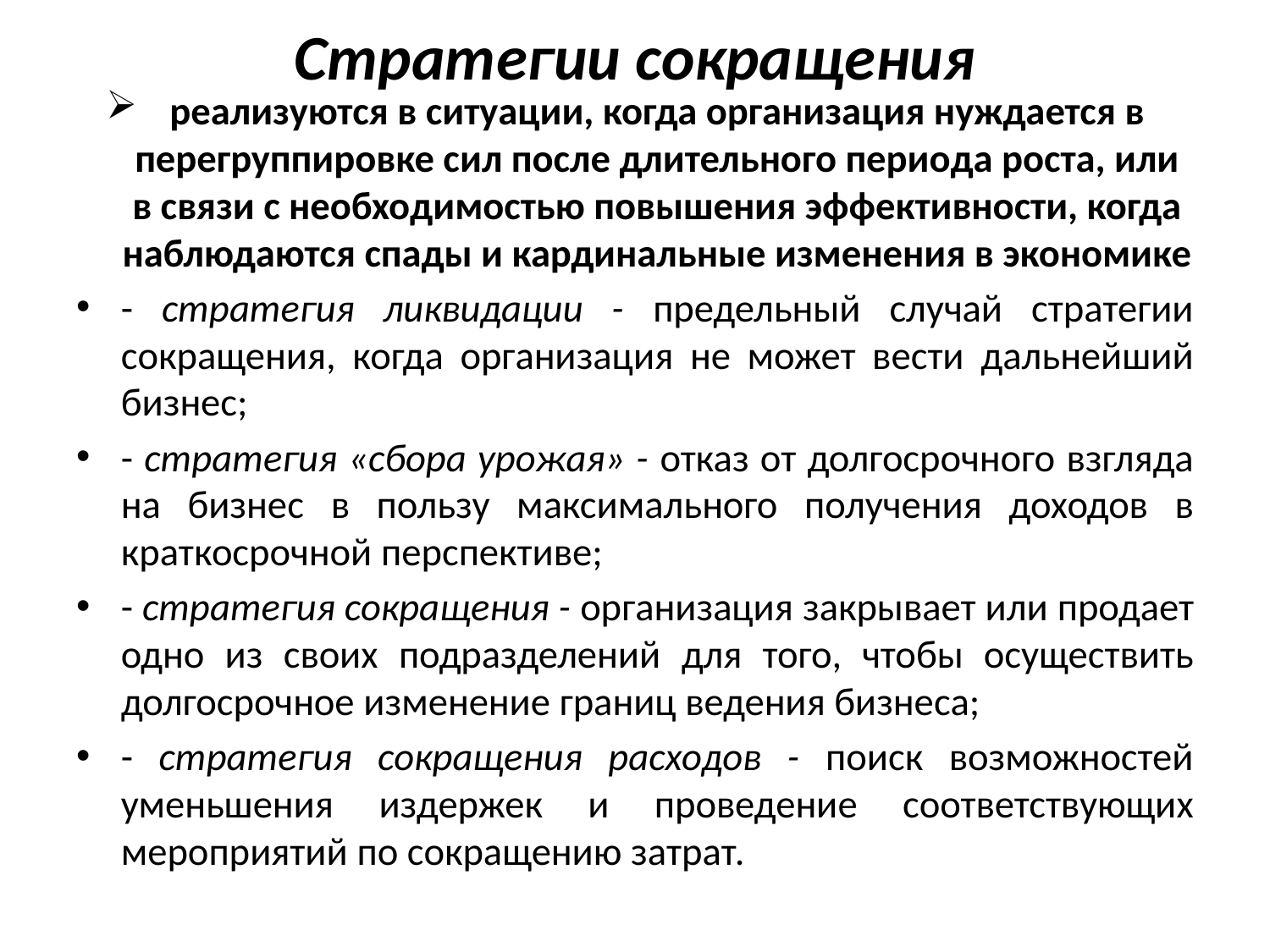

# Стратегии сокращения
реализуются в ситуации, когда организация нуждается в перегруппировке сил после длительного периода роста, или в связи с необходимостью повышения эффективности, когда наблюдаются спады и кардинальные изменения в экономике
- стратегия ликвидации - предельный случай стратегии сокращения, когда организация не может вести дальнейший бизнес;
- стратегия «сбора урожая» - отказ от долгосрочного взгляда на бизнес в пользу максимального получения доходов в краткосрочной перспективе;
- стратегия сокращения - организация закрывает или продает одно из своих подразделений для того, чтобы осуществить долгосрочное изменение границ ведения бизнеса;
- стратегия сокращения расходов - поиск возможностей уменьшения издержек и проведение соответствующих мероприятий по сокращению затрат.